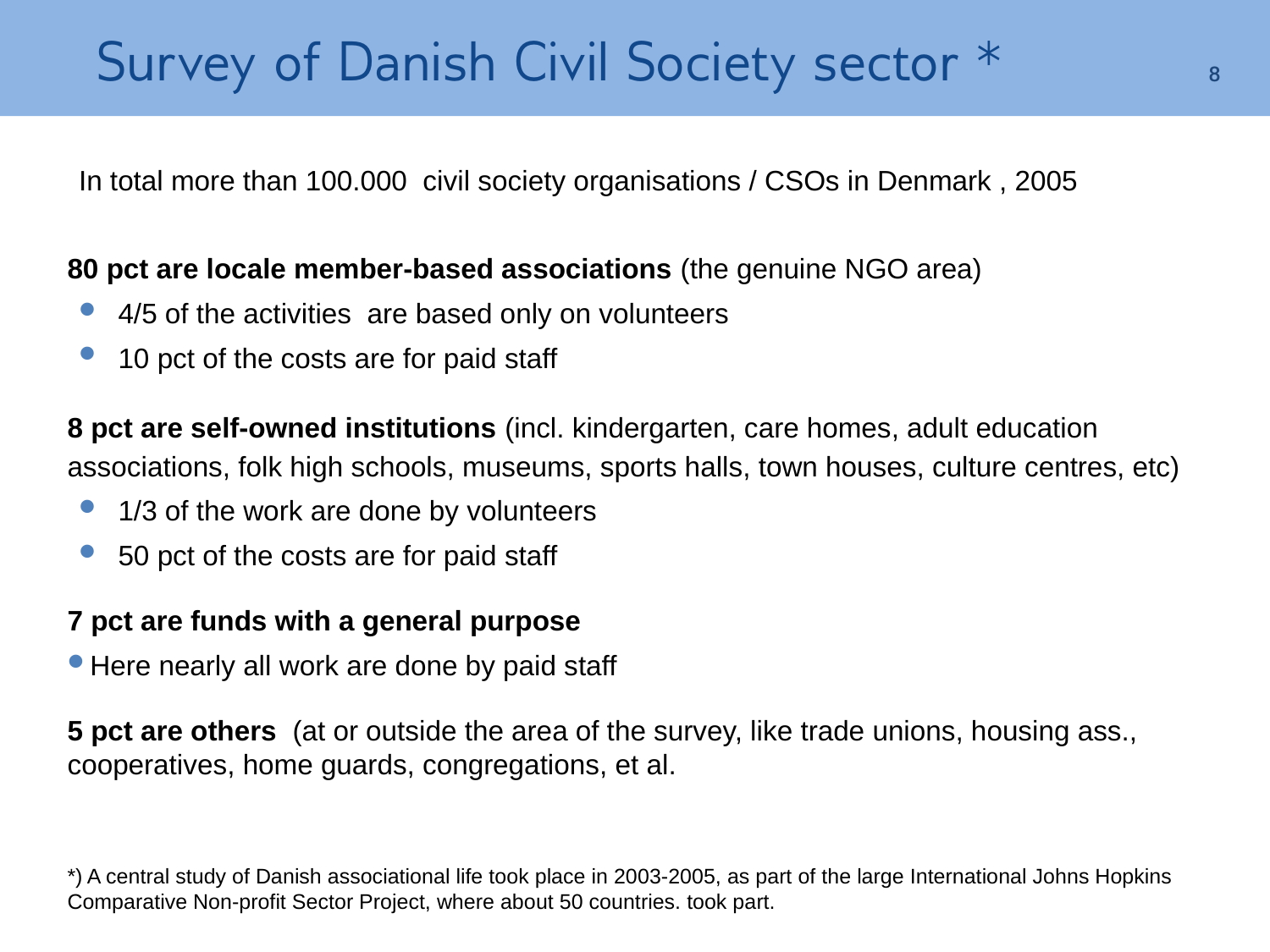

# Survey of Danish Civil Society sector *
8

In total more than 100.000  civil society organisations / CSOs in Denmark , 2005

80 pct are locale member-based associations (the genuine NGO area)
4/5 of the activities  are based only on volunteers
10 pct of the costs are for paid staff
8 pct are self-owned institutions (incl. kindergarten, care homes, adult education associations, folk high schools, museums, sports halls, town houses, culture centres, etc)
1/3 of the work are done by volunteers
50 pct of the costs are for paid staff
7 pct are funds with a general purpose
Here nearly all work are done by paid staff
5 pct are others  (at or outside the area of the survey, like trade unions, housing ass.,
cooperatives, home guards, congregations, et al.

*) A central study of Danish associational life took place in 2003-2005, as part of the large International Johns Hopkins Comparative Non-profit Sector Project, where about 50 countries. took part.